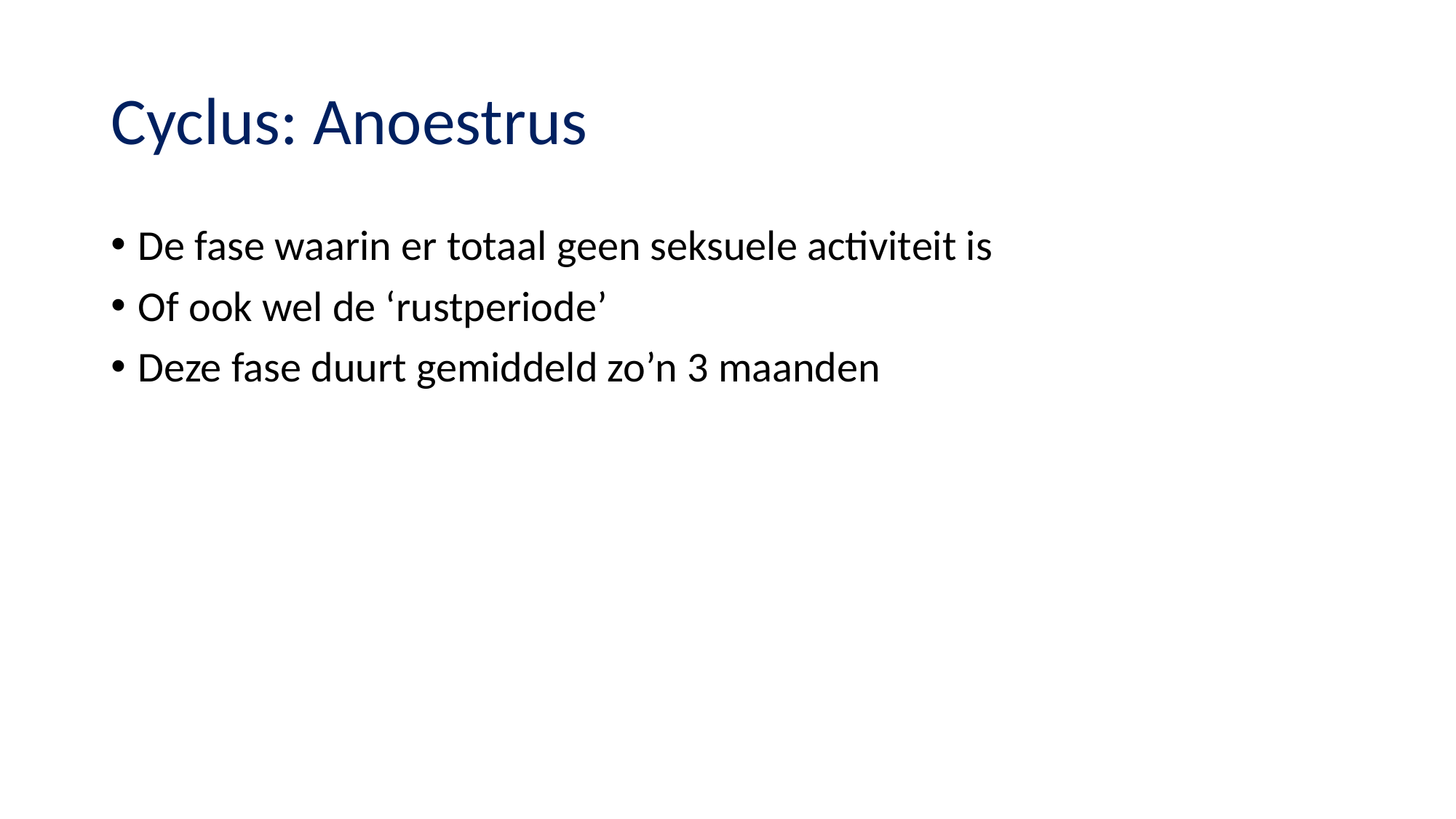

# Cyclus: Anoestrus
De fase waarin er totaal geen seksuele activiteit is
Of ook wel de ‘rustperiode’
Deze fase duurt gemiddeld zo’n 3 maanden